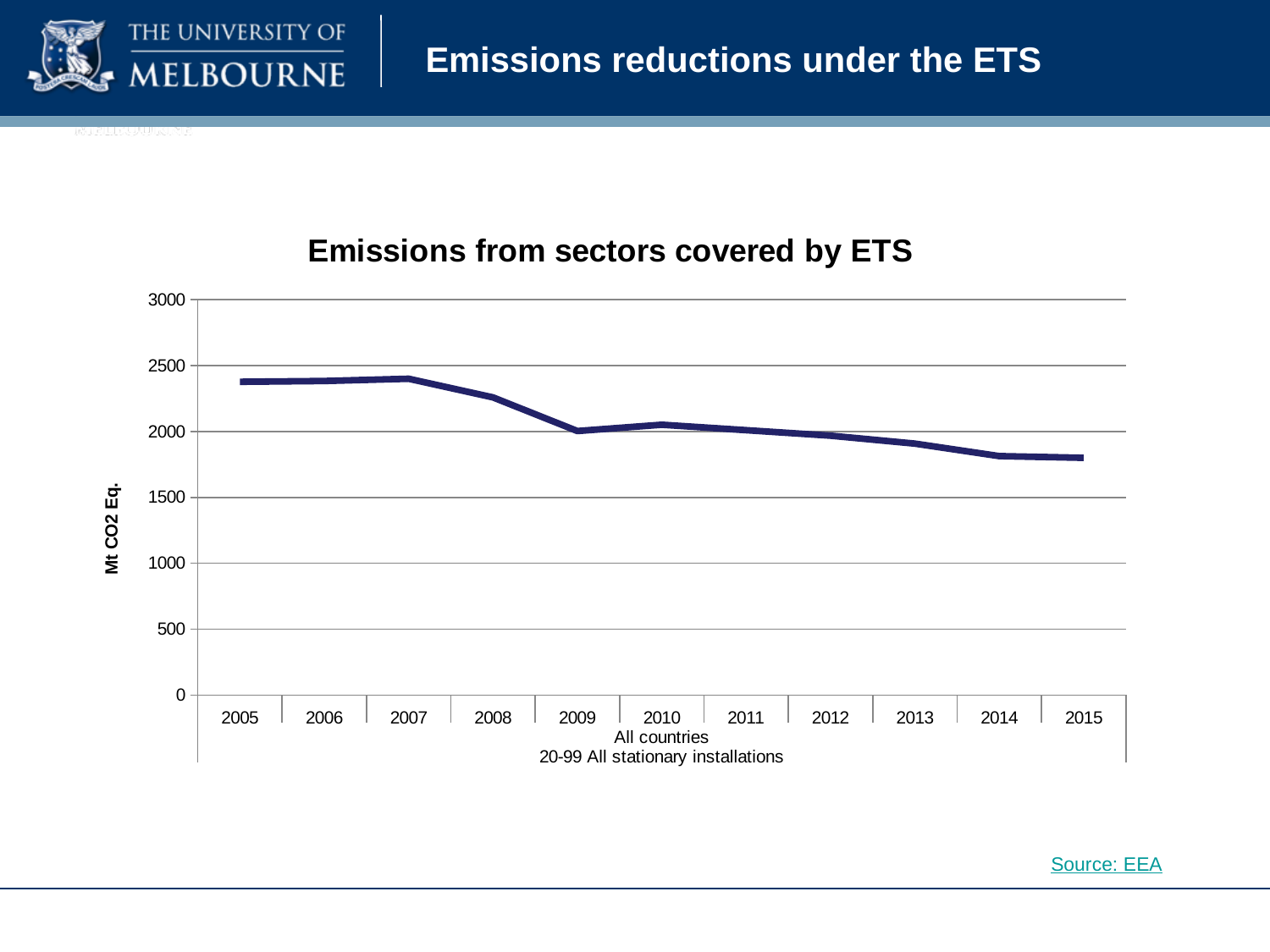

# Emissions reductions under the ETS

### Chart: Emissions from sectors covered by ETS

| Category |  |
|---|---|
| 2005 | 2377.163825 |
| 2006 | 2383.389603 |
| 2007 | 2400.276514 |
| 2008 | 2258.846771 |
| 2009 | 2003.904375 |
| 2010 | 2051.528141 |
| 2011 | 2010.273998 |
| 2012 | 1968.60909 |
| 2013 | 1908.207662 |
| 2014 | 1813.559967 |
| 2015 | 1800.372934 |
Source: EEA